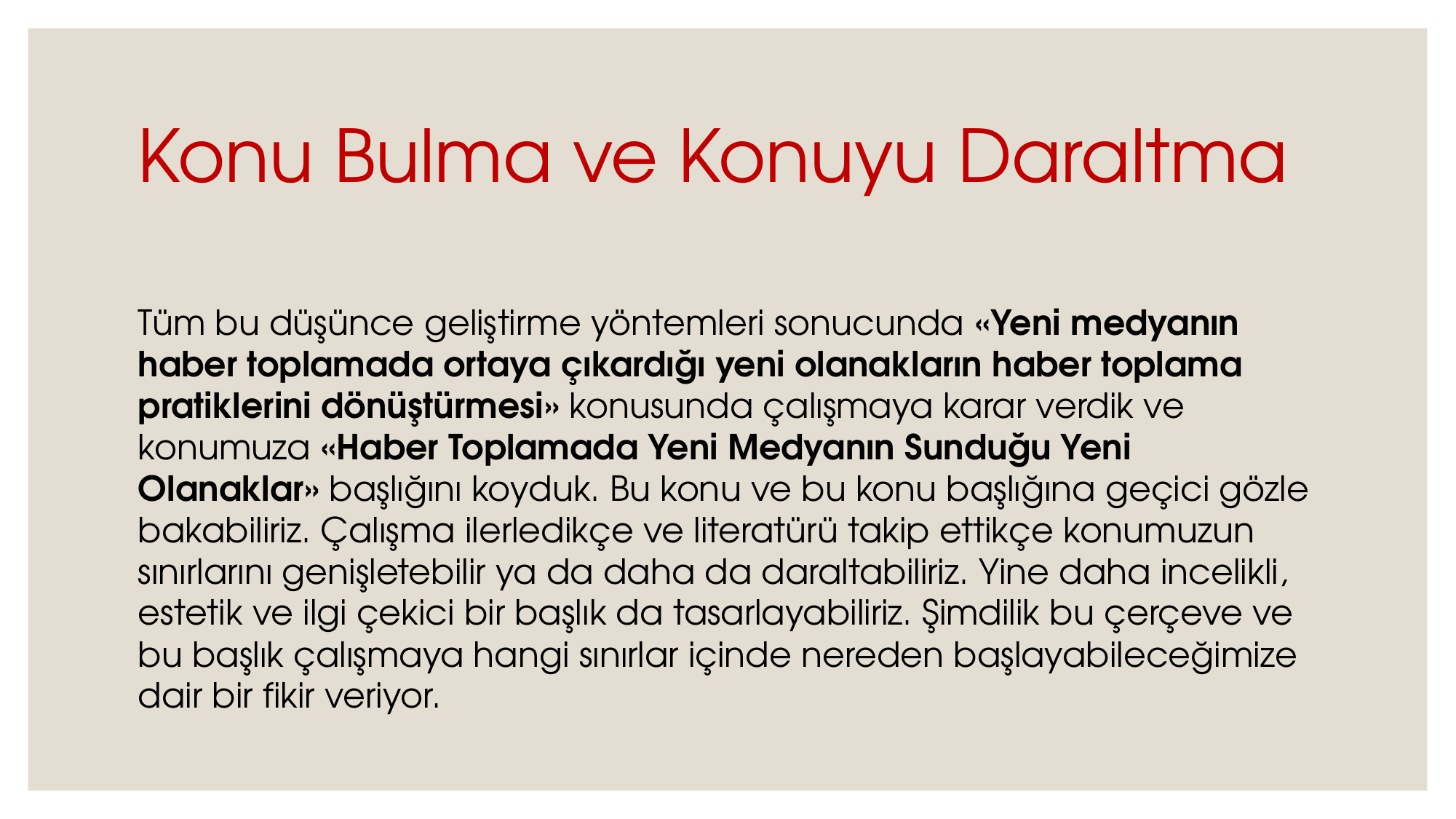

# Konu Bulma ve Konuyu Daraltma

Tüm bu düşünce geliştirme yöntemleri sonucunda «Yeni medyanın haber toplamada ortaya çıkardığı yeni olanakların haber toplama pratiklerini dönüştürmesi» konusunda çalışmaya karar verdik ve konumuza «Haber Toplamada Yeni Medyanın Sunduğu Yeni Olanaklar» başlığını koyduk. Bu konu ve bu konu başlığına geçici gözle bakabiliriz. Çalışma ilerledikçe ve literatürü takip ettikçe konumuzun sınırlarını genişletebilir ya da daha da daraltabiliriz. Yine daha incelikli, estetik ve ilgi çekici bir başlık da tasarlayabiliriz. Şimdilik bu çerçeve ve bu başlık çalışmaya hangi sınırlar içinde nereden başlayabileceğimize dair bir fikir veriyor.